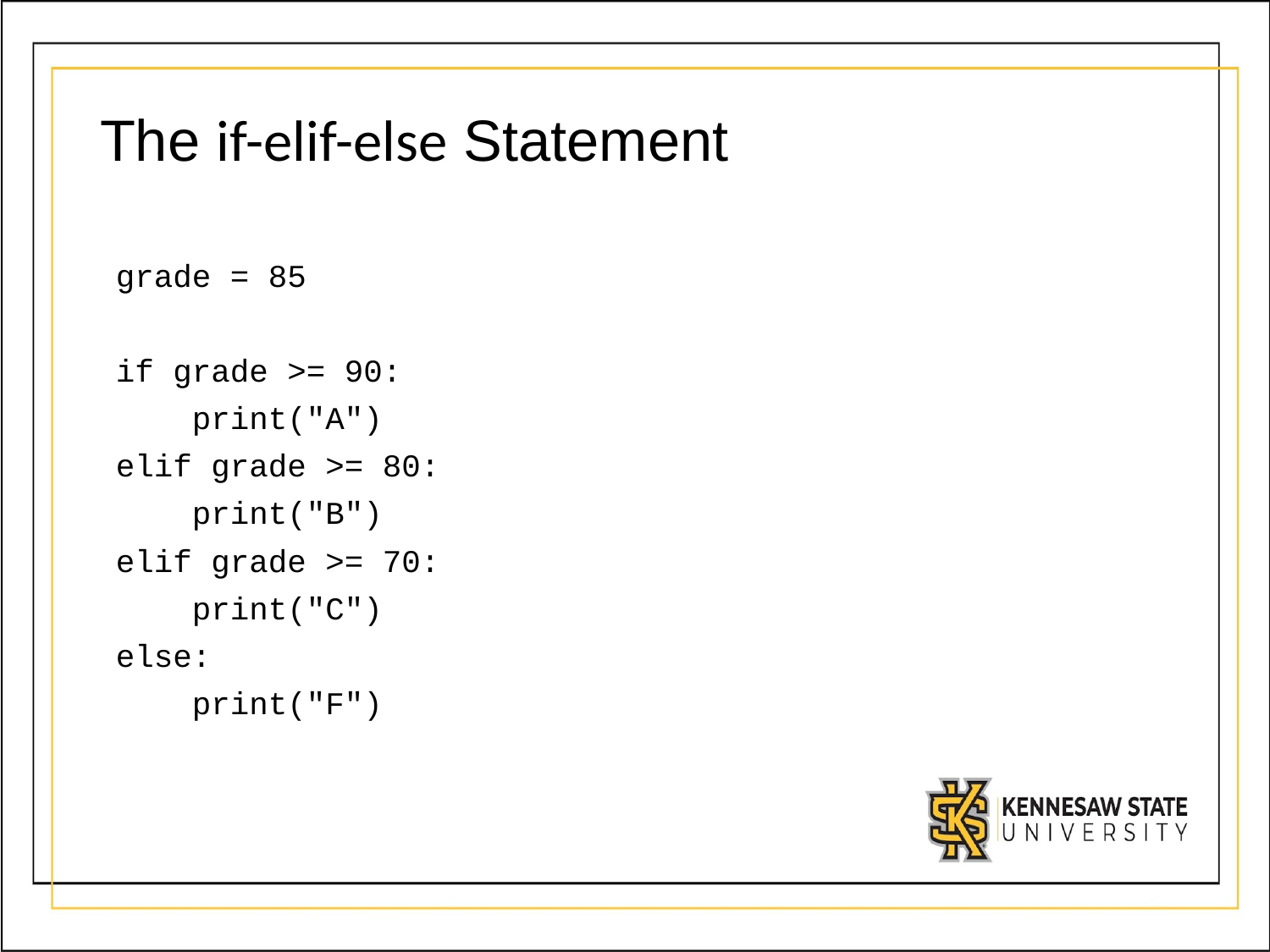

# The if-elif-else Statement
grade = 85

if grade >= 90:
    print("A")
elif grade >= 80:
    print("B")
elif grade >= 70:
    print("C")
else:
    print("F")